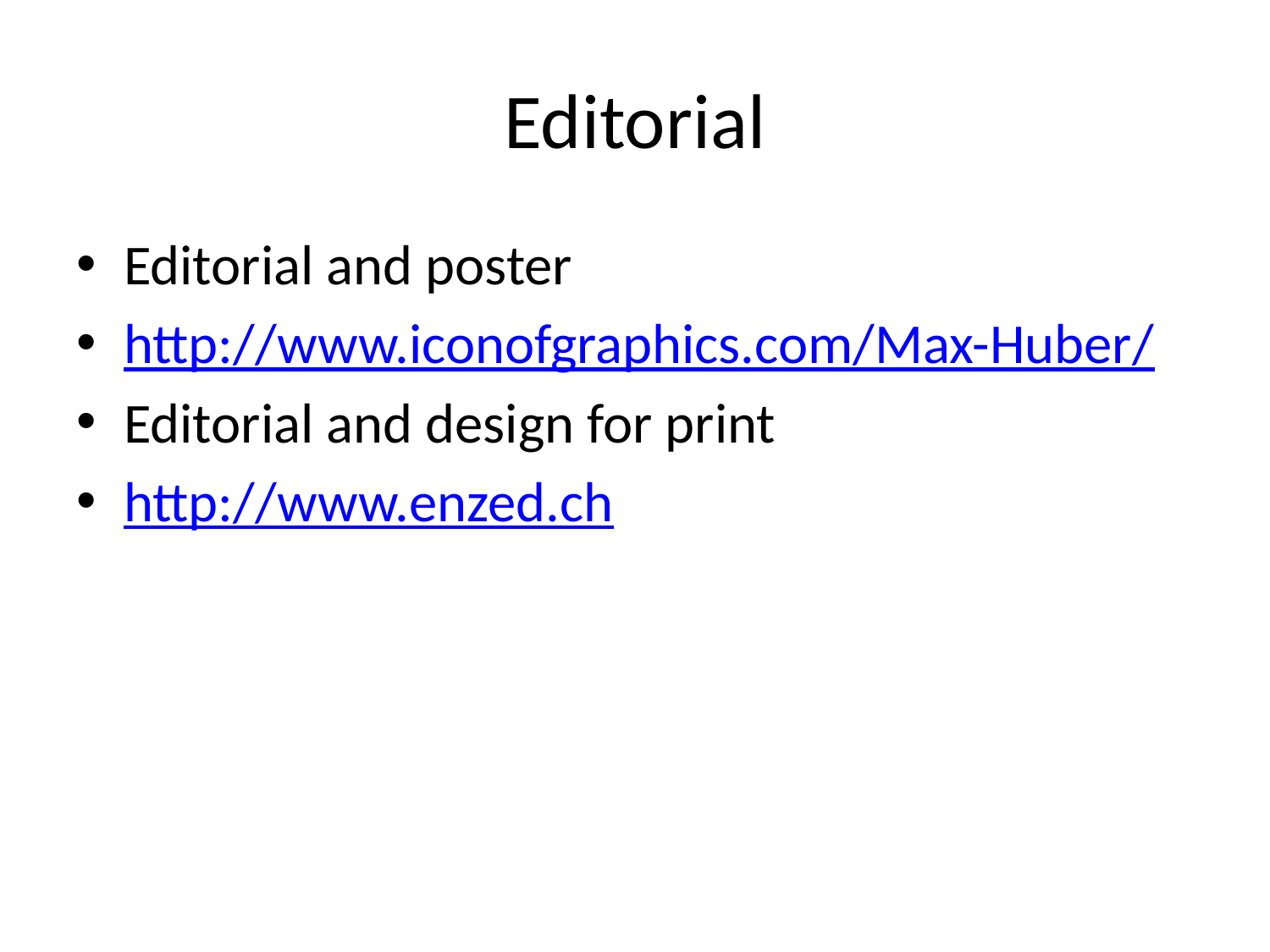

# Editorial
Editorial and poster
http://www.iconofgraphics.com/Max-Huber/
Editorial and design for print
http://www.enzed.ch